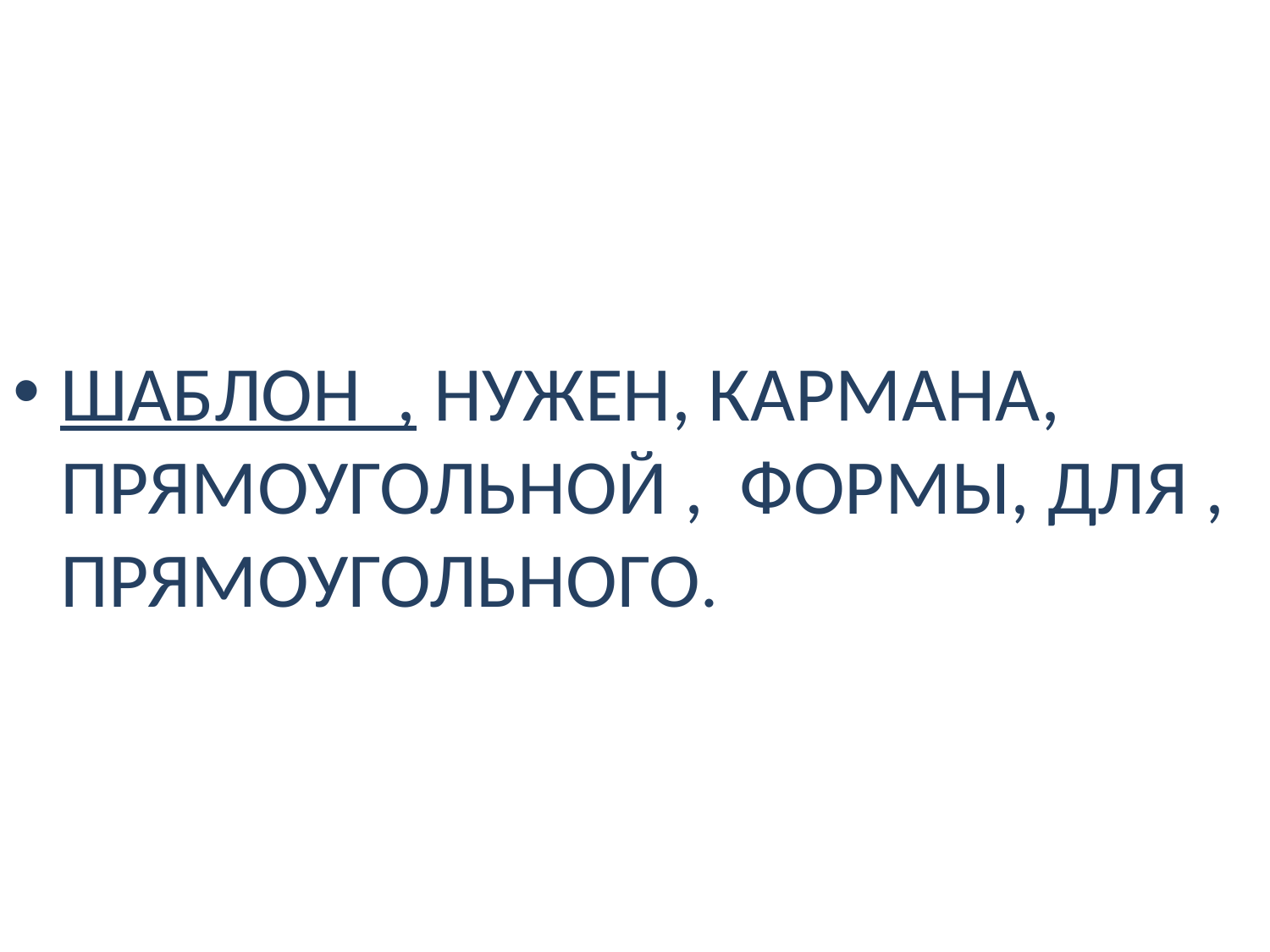

#

ШАБЛОН  , НУЖЕН, КАРМАНА,  ПРЯМОУГОЛЬНОЙ ,  ФОРМЫ, ДЛЯ , ПРЯМОУГОЛЬНОГО.